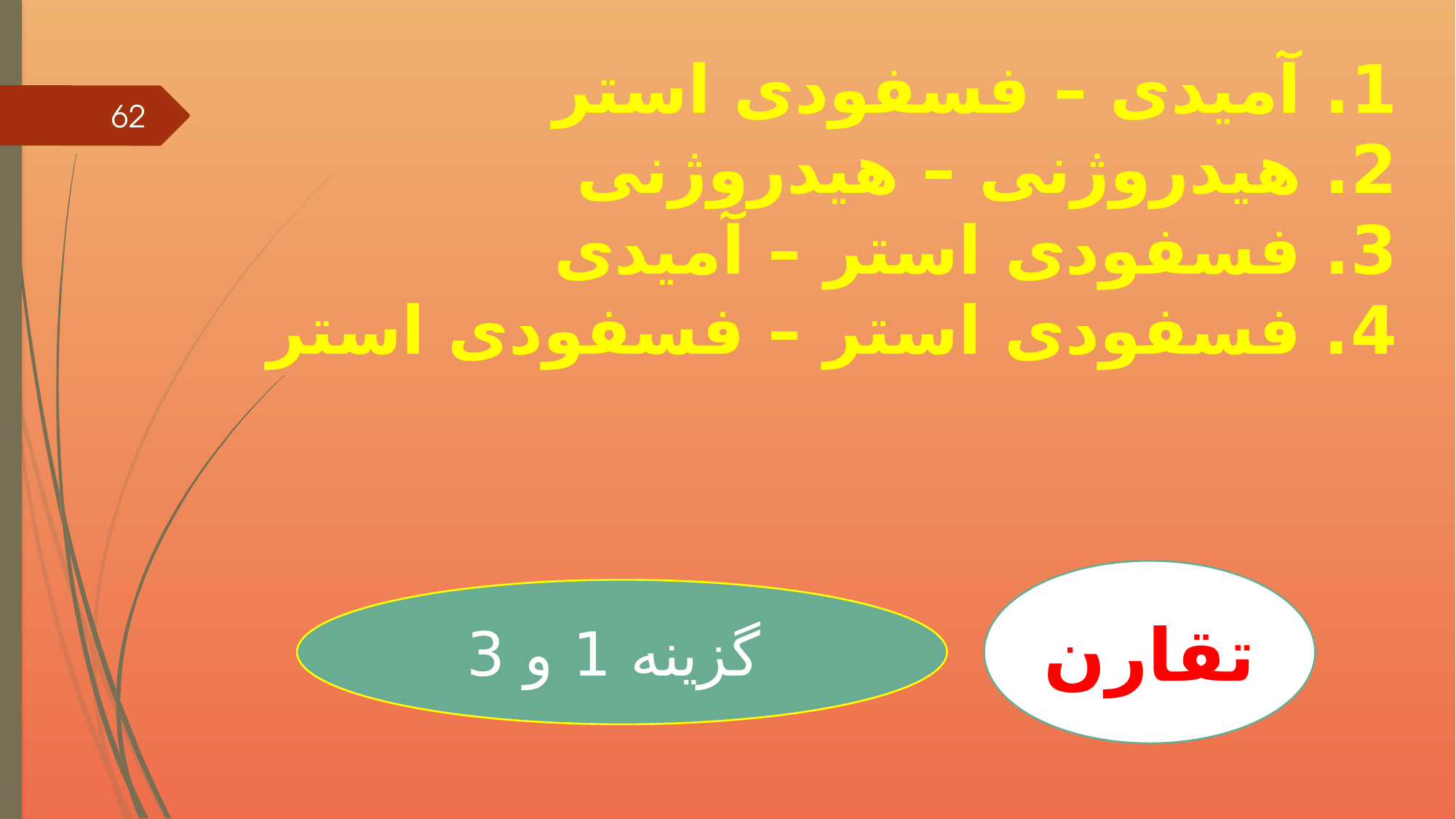

# 1. آمیدی – فسفودی استر 2. هیدروژنی – هیدروژنی 3. فسفودی استر – آمیدی 4. فسفودی استر – فسفودی استر
62
تقارن
گزینه 1 و 3